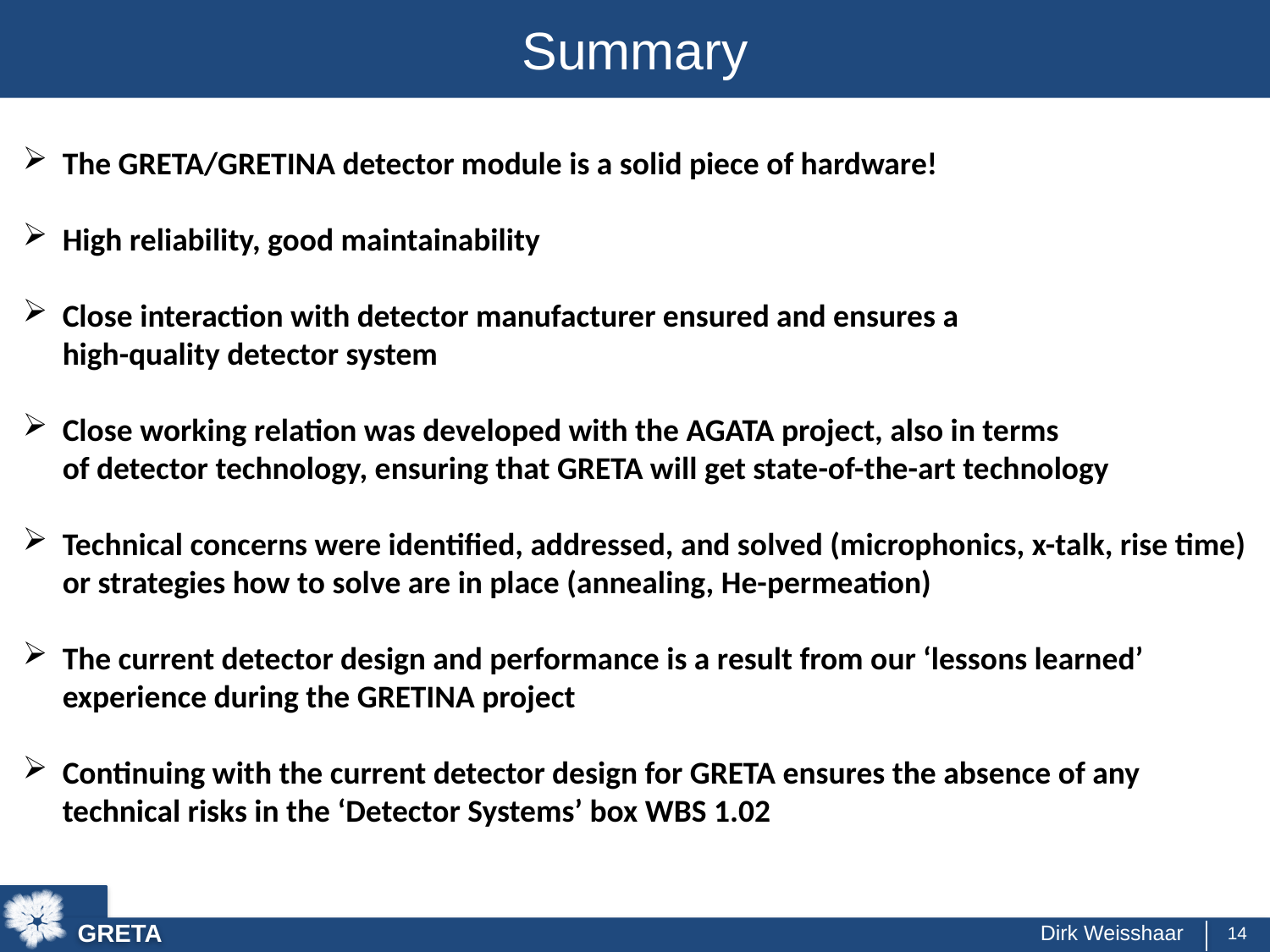

# Summary

The GRETA/GRETINA detector module is a solid piece of hardware!

High reliability, good maintainability
Close interaction with detector manufacturer ensured and ensures a
high-quality detector system

Close working relation was developed with the AGATA project, also in terms
of detector technology, ensuring that GRETA will get state-of-the-art technology

Technical concerns were identified, addressed, and solved (microphonics, x-talk, rise time)
or strategies how to solve are in place (annealing, He-permeation)

The current detector design and performance is a result from our ‘lessons learned’
experience during the GRETINA project

Continuing with the current detector design for GRETA ensures the absence of any
technical risks in the ‘Detector Systems’ box WBS 1.02